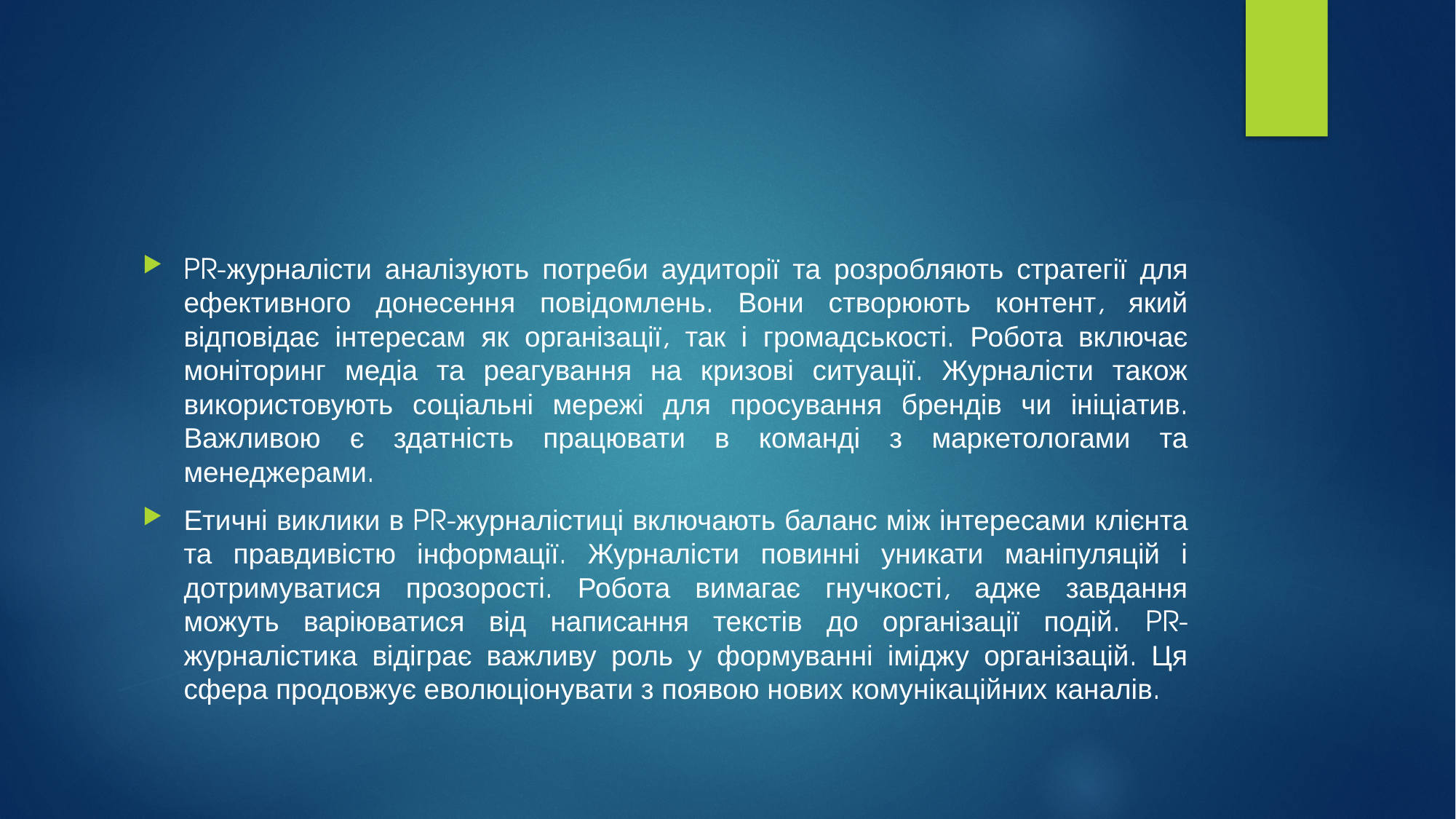

#
PR-журналісти аналізують потреби аудиторії та розробляють стратегії для ефективного донесення повідомлень. Вони створюють контент, який відповідає інтересам як організації, так і громадськості. Робота включає моніторинг медіа та реагування на кризові ситуації. Журналісти також використовують соціальні мережі для просування брендів чи ініціатив. Важливою є здатність працювати в команді з маркетологами та менеджерами.
Етичні виклики в PR-журналістиці включають баланс між інтересами клієнта та правдивістю інформації. Журналісти повинні уникати маніпуляцій і дотримуватися прозорості. Робота вимагає гнучкості, адже завдання можуть варіюватися від написання текстів до організації подій. PR-журналістика відіграє важливу роль у формуванні іміджу організацій. Ця сфера продовжує еволюціонувати з появою нових комунікаційних каналів.